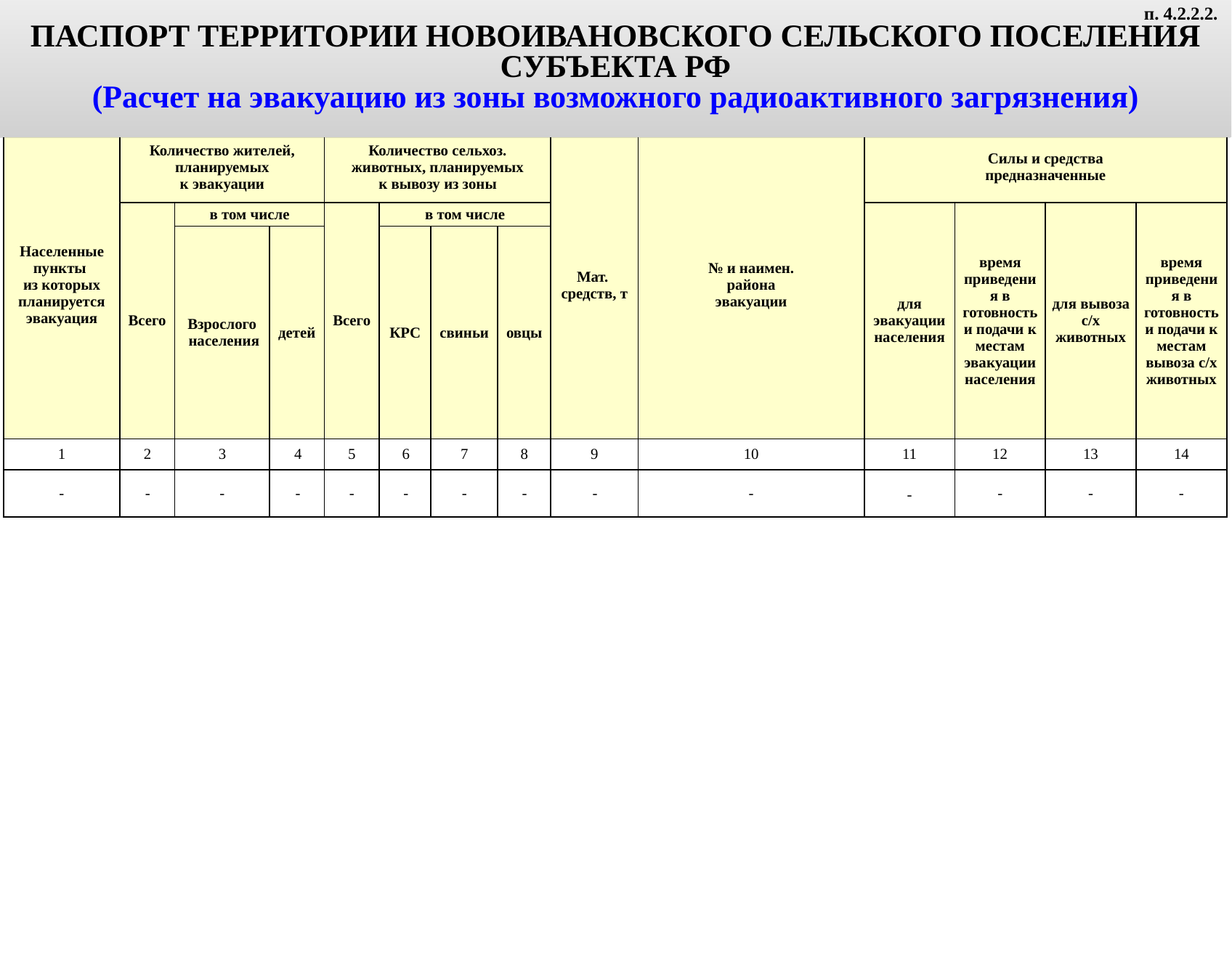

ПАСПОРТ ТЕРРИТОРИИ НОВОИВАНОВСКОГО СЕЛЬСКОГО ПОСЕЛЕНИЯ СУБЪЕКТА РФ
(Расчет на эвакуацию из зоны возможного радиоактивного загрязнения)
п. 4.2.2.2.
| Населенные пункты из которых планируется эвакуация | Количество жителей, планируемых к эвакуации |  |  | Количество сельхоз. животных, планируемых к вывозу из зоны |  |  |  | Мат. средств, т | № и наимен. района эвакуации | Силы и средства предназначенные |  |  |  |
| --- | --- | --- | --- | --- | --- | --- | --- | --- | --- | --- | --- | --- | --- |
|  | Всего | в том числе |  | Всего | в том числе |  |  |  |  | для эвакуации населения | время приведения в готовность и подачи к местам эвакуации населения | для вывоза с/х животных | время приведения в готовность и подачи к местам вывоза с/х животных |
|  |  | Взрослого населения | детей |  | КРС | свиньи | овцы |  |  |  |  |  |  |
| 1 | 2 | 3 | 4 | 5 | 6 | 7 | 8 | 9 | 10 | 11 | 12 | 13 | 14 |
| - | - | - | - | - | - | - | - | - | - | - | - | - | - |